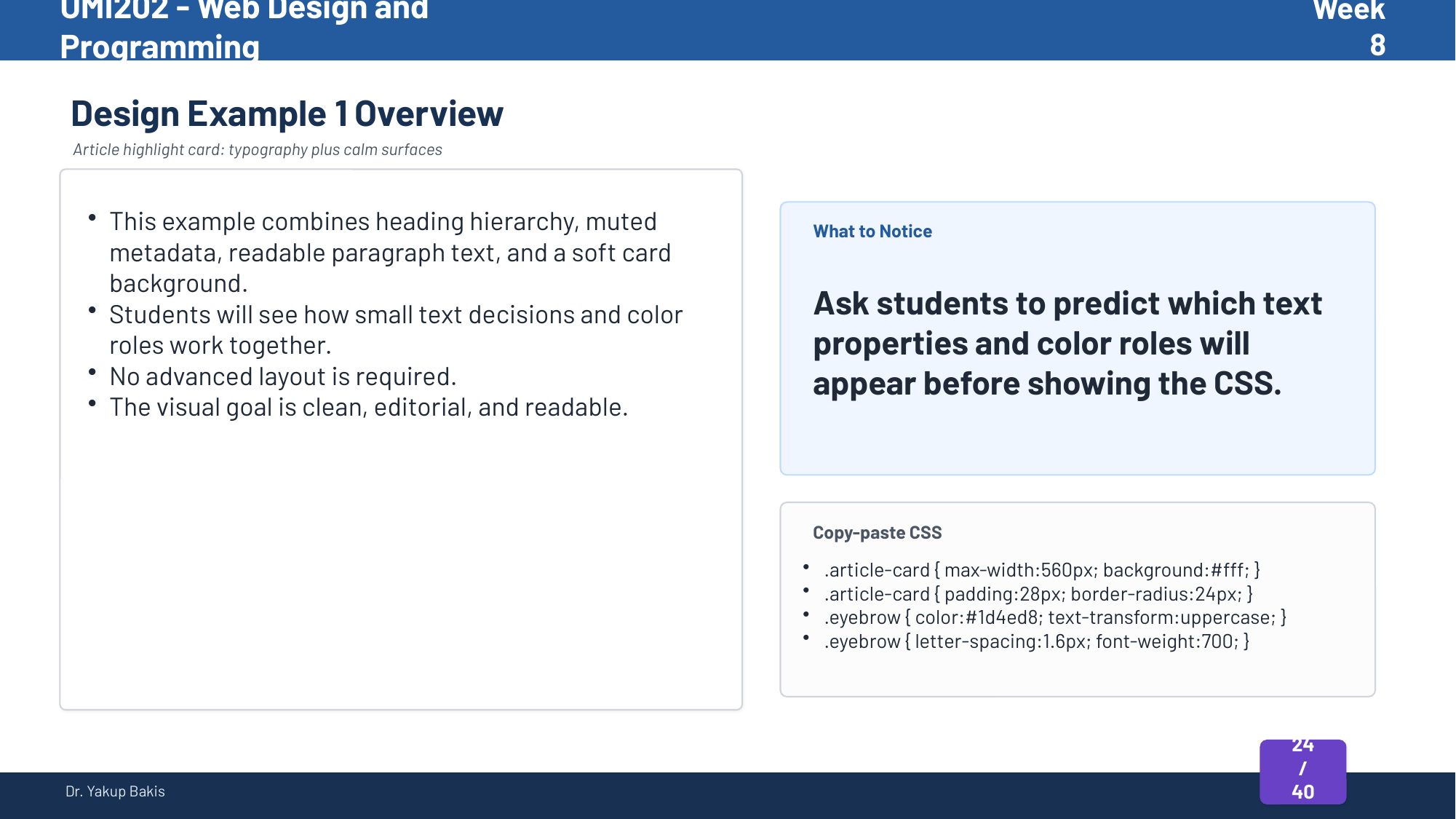

UMI202 - Web Design and Programming
Week 8
Design Example 1 Overview
Article highlight card: typography plus calm surfaces

This example combines heading hierarchy, muted metadata, readable paragraph text, and a soft card background.
Students will see how small text decisions and color roles work together.
No advanced layout is required.
The visual goal is clean, editorial, and readable.

What to Notice
Ask students to predict which text properties and color roles will appear before showing the CSS.

Copy-paste CSS
.article-card { max-width:560px; background:#fff; }
.article-card { padding:28px; border-radius:24px; }
.eyebrow { color:#1d4ed8; text-transform:uppercase; }
.eyebrow { letter-spacing:1.6px; font-weight:700; }

24 / 40

Dr. Yakup Bakis